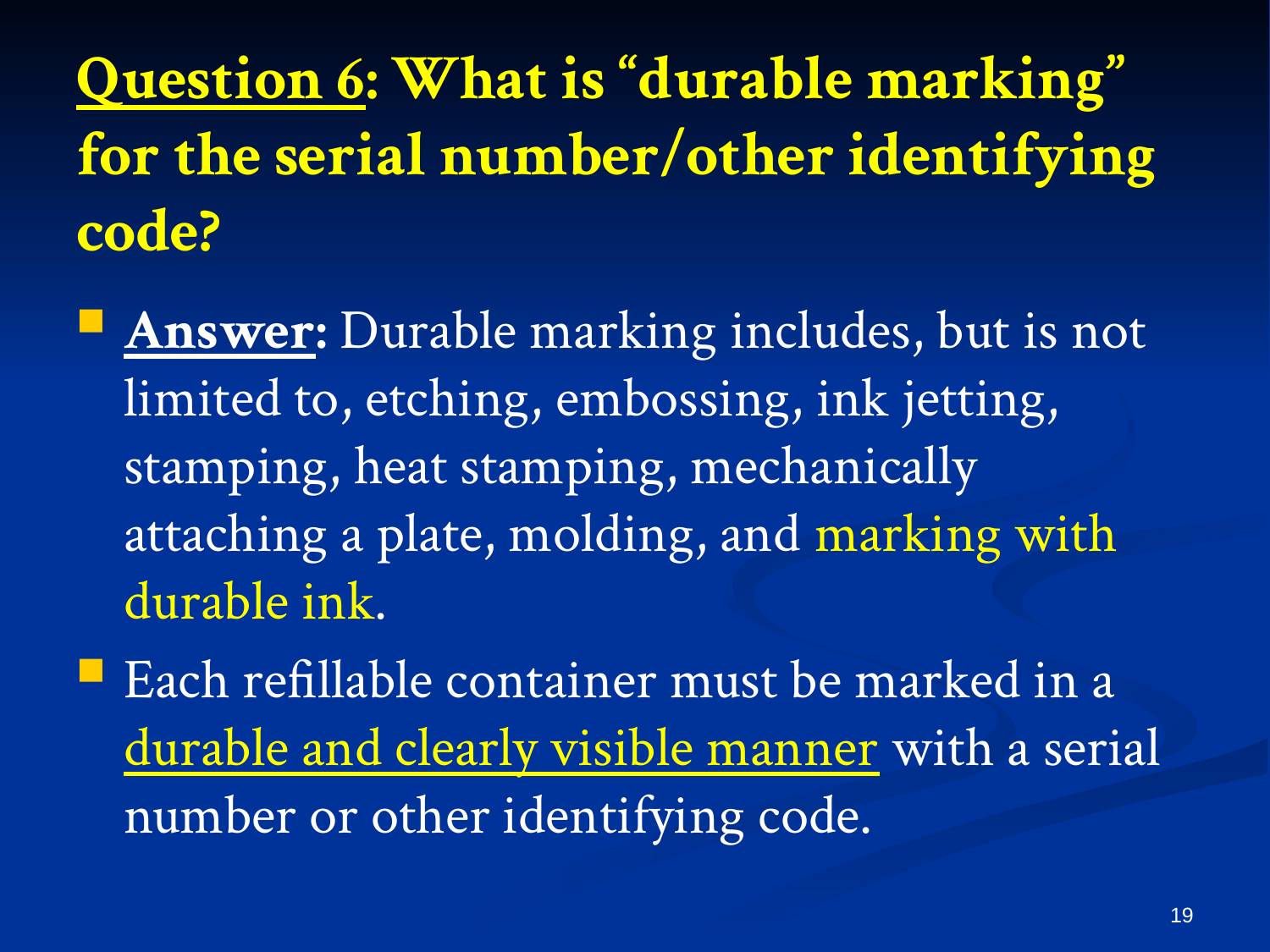

# Question 6: What is “durable marking” for the serial number/other identifying code?
Answer: Durable marking includes, but is not limited to, etching, embossing, ink jetting, stamping, heat stamping, mechanically attaching a plate, molding, and marking with durable ink.
Each refillable container must be marked in a durable and clearly visible manner with a serial number or other identifying code.

19